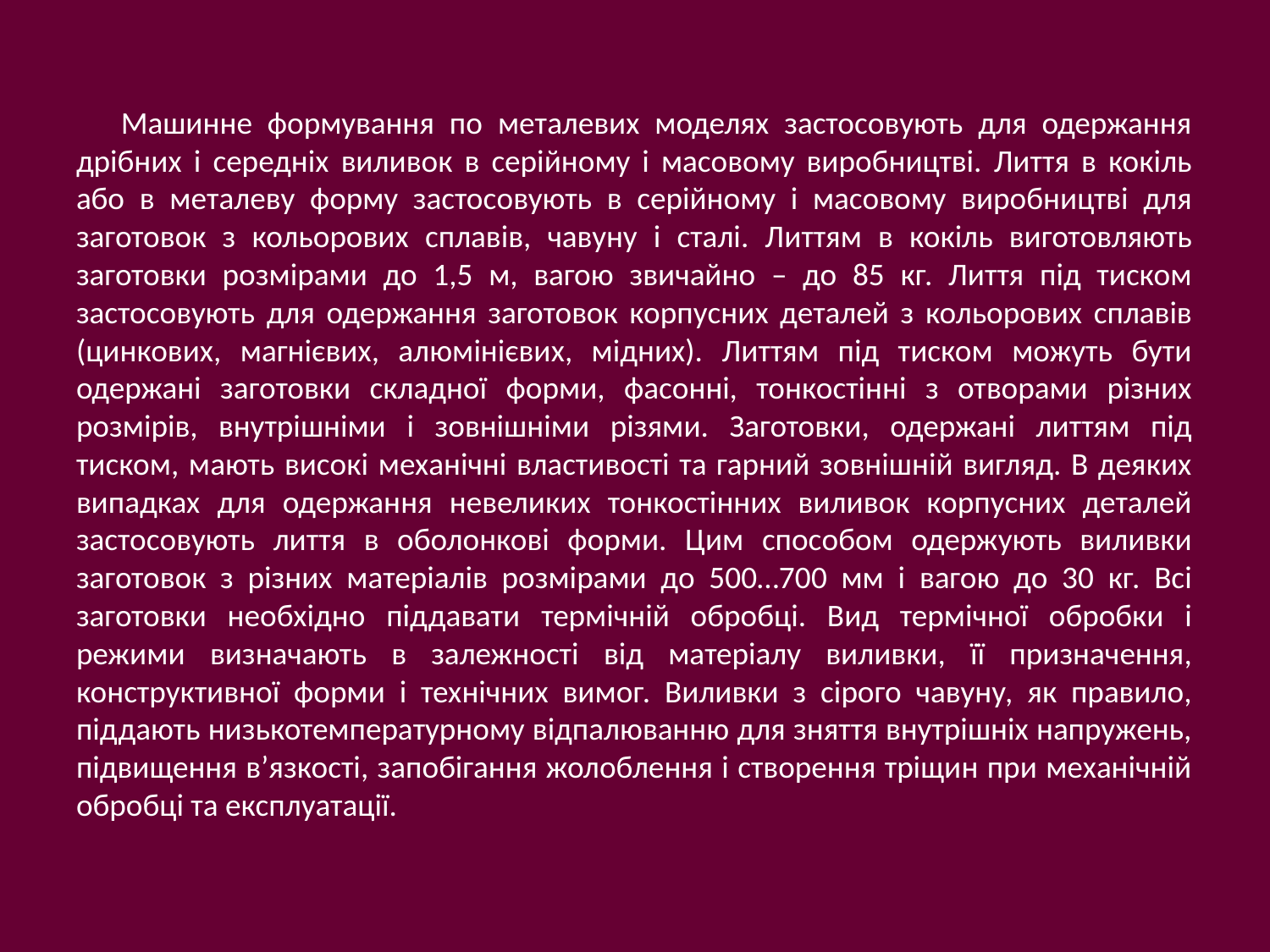

Машинне формування по металевих моделях застосовують для одержання дрібних і середніх виливок в серійному і масовому виробництві. Лиття в кокіль або в металеву форму застосовують в серійному і масовому виробництві для заготовок з кольорових сплавів, чавуну і сталі. Литтям в кокіль виготовляють заготовки розмірами до 1,5 м, вагою звичайно – до 85 кг. Лиття під тиском застосовують для одержання заготовок корпусних деталей з кольорових сплавів (цинкових, магнієвих, алюмінієвих, мідних). Литтям під тиском можуть бути одержані заготовки складної форми, фасонні, тонкостінні з отворами різних розмірів, внутрішніми і зовнішніми різями. Заготовки, одержані литтям під тиском, мають високі механічні властивості та гарний зовнішній вигляд. В деяких випадках для одержання невеликих тонкостінних виливок корпусних деталей застосовують лиття в оболонкові форми. Цим способом одержують виливки заготовок з різних матеріалів розмірами до 500…700 мм і вагою до 30 кг. Всі заготовки необхідно піддавати термічній обробці. Вид термічної обробки і режими визначають в залежності від матеріалу виливки, її призначення, конструктивної форми і технічних вимог. Виливки з сірого чавуну, як правило, піддають низькотемпературному відпалюванню для зняття внутрішніх напружень, підвищення в’язкості, запобігання жолоблення і створення тріщин при механічній обробці та експлуатації.